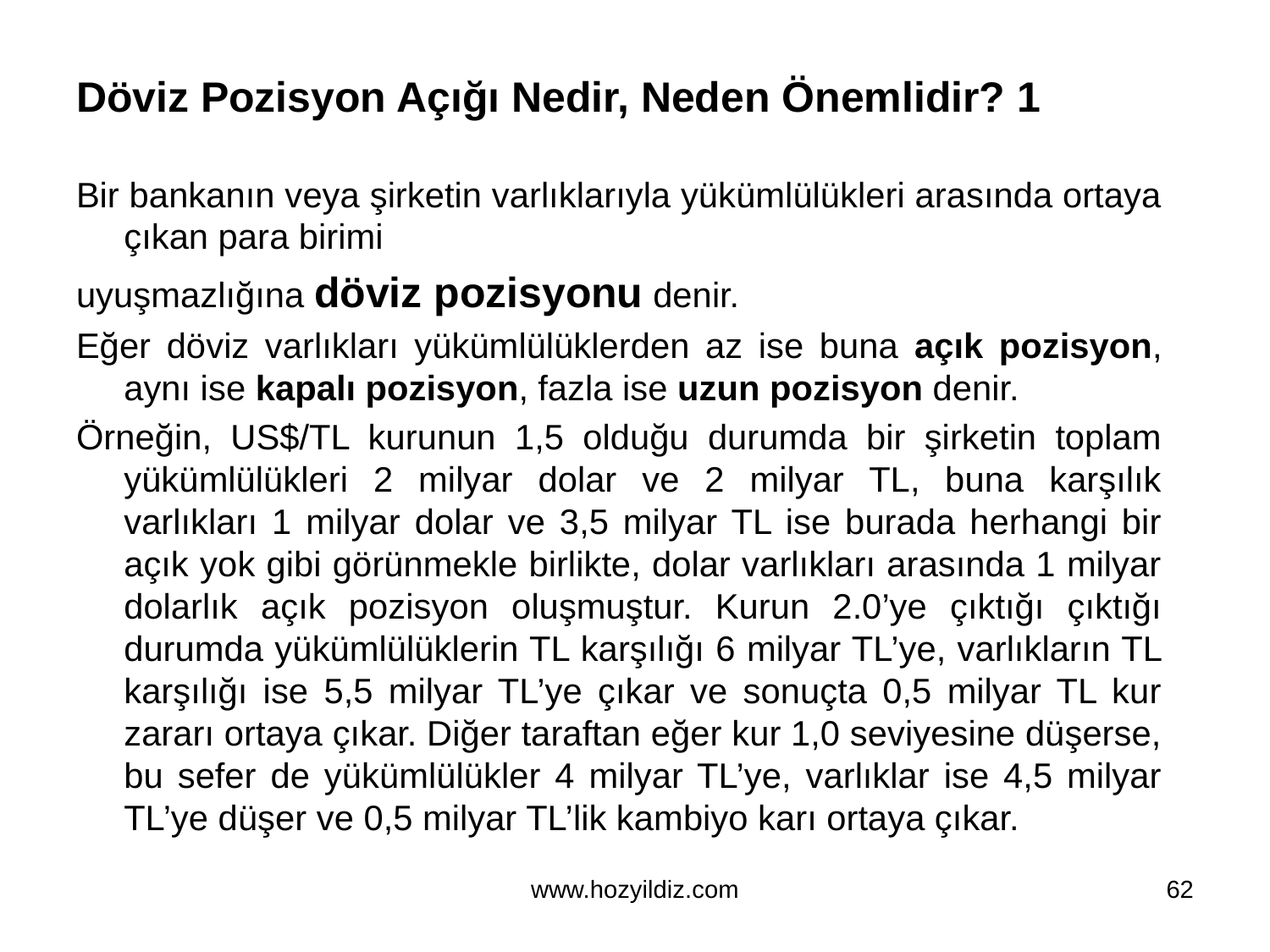

Döviz Pozisyon Açığı Nedir, Neden Önemlidir? 1

Bir bankanın veya şirketin varlıklarıyla yükümlülükleri arasında ortaya çıkan para birimi
uyuşmazlığına döviz pozisyonu denir.
Eğer döviz varlıkları yükümlülüklerden az ise buna açık pozisyon, aynı ise kapalı pozisyon, fazla ise uzun pozisyon denir.
Örneğin, US$/TL kurunun 1,5 olduğu durumda bir şirketin toplam yükümlülükleri 2 milyar dolar ve 2 milyar TL, buna karşılık varlıkları 1 milyar dolar ve 3,5 milyar TL ise burada herhangi bir açık yok gibi görünmekle birlikte, dolar varlıkları arasında 1 milyar dolarlık açık pozisyon oluşmuştur. Kurun 2.0’ye çıktığı çıktığı durumda yükümlülüklerin TL karşılığı 6 milyar TL’ye, varlıkların TL karşılığı ise 5,5 milyar TL’ye çıkar ve sonuçta 0,5 milyar TL kur zararı ortaya çıkar. Diğer taraftan eğer kur 1,0 seviyesine düşerse, bu sefer de yükümlülükler 4 milyar TL’ye, varlıklar ise 4,5 milyar TL’ye düşer ve 0,5 milyar TL’lik kambiyo karı ortaya çıkar.
www.hozyildiz.com
62